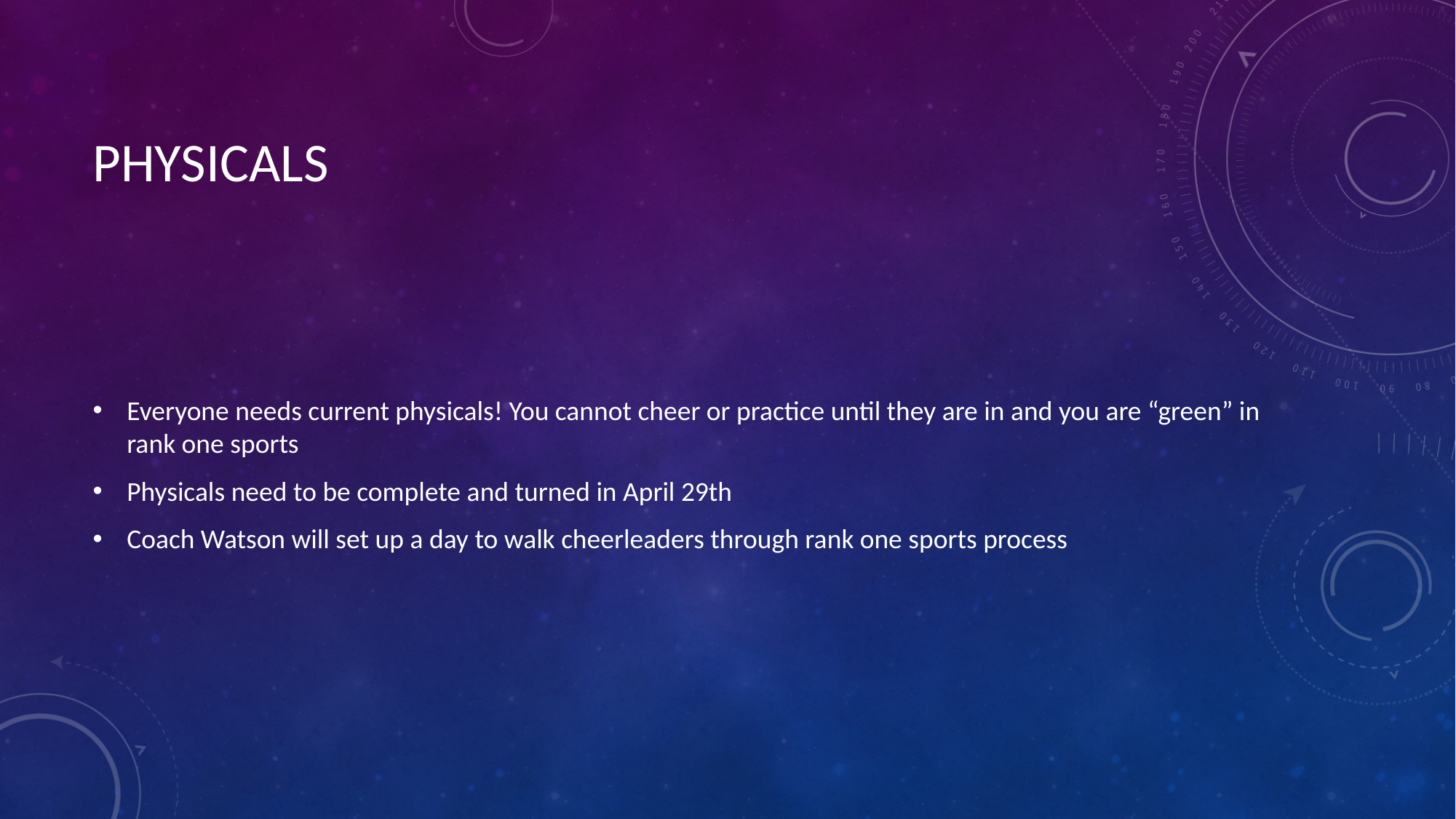

# Physicals
Everyone needs current physicals! You cannot cheer or practice until they are in and you are “green” in rank one sports
Physicals need to be complete and turned in April 29th
Coach Watson will set up a day to walk cheerleaders through rank one sports process